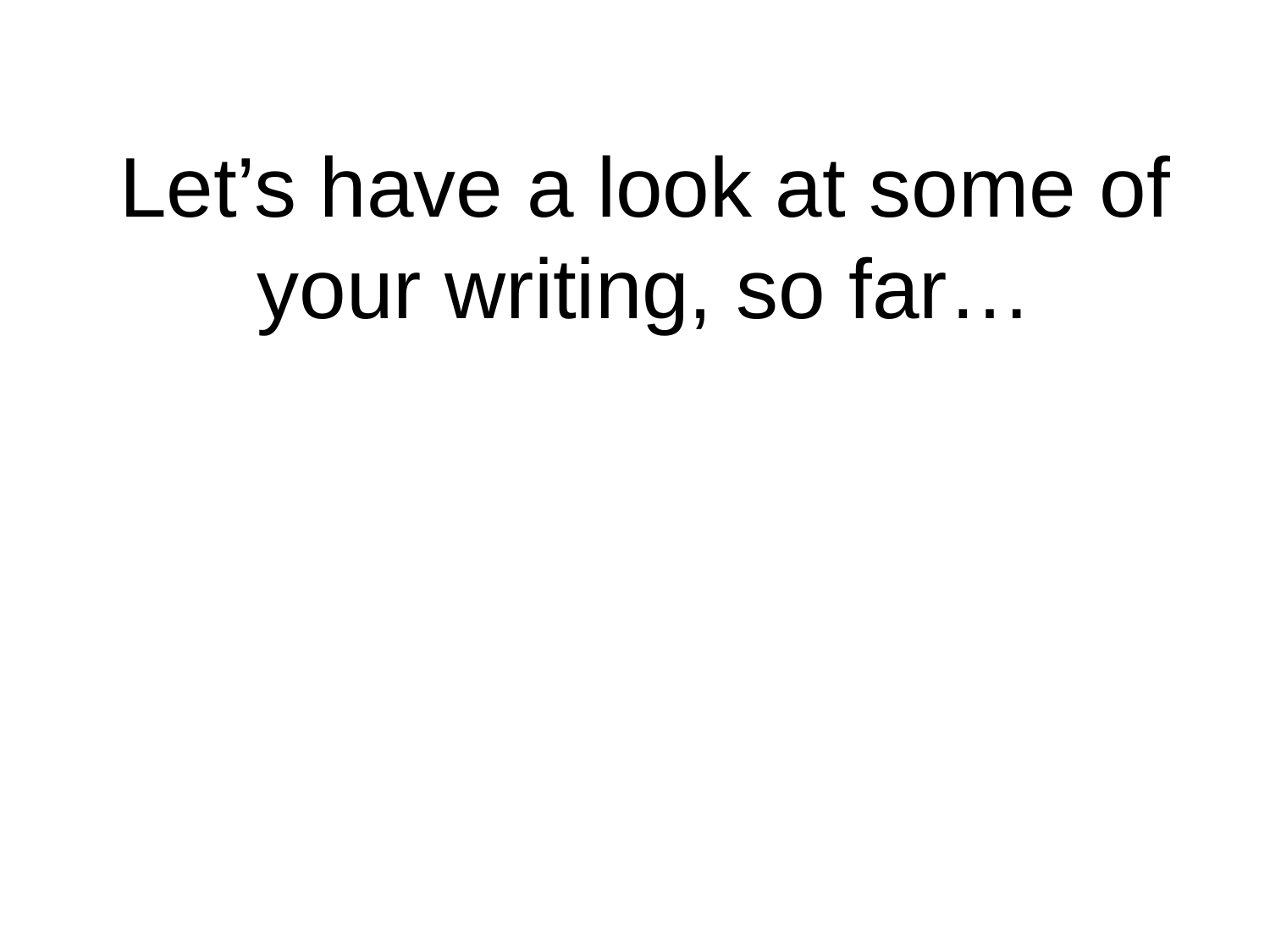

Let’s have a look at some of your writing, so far…